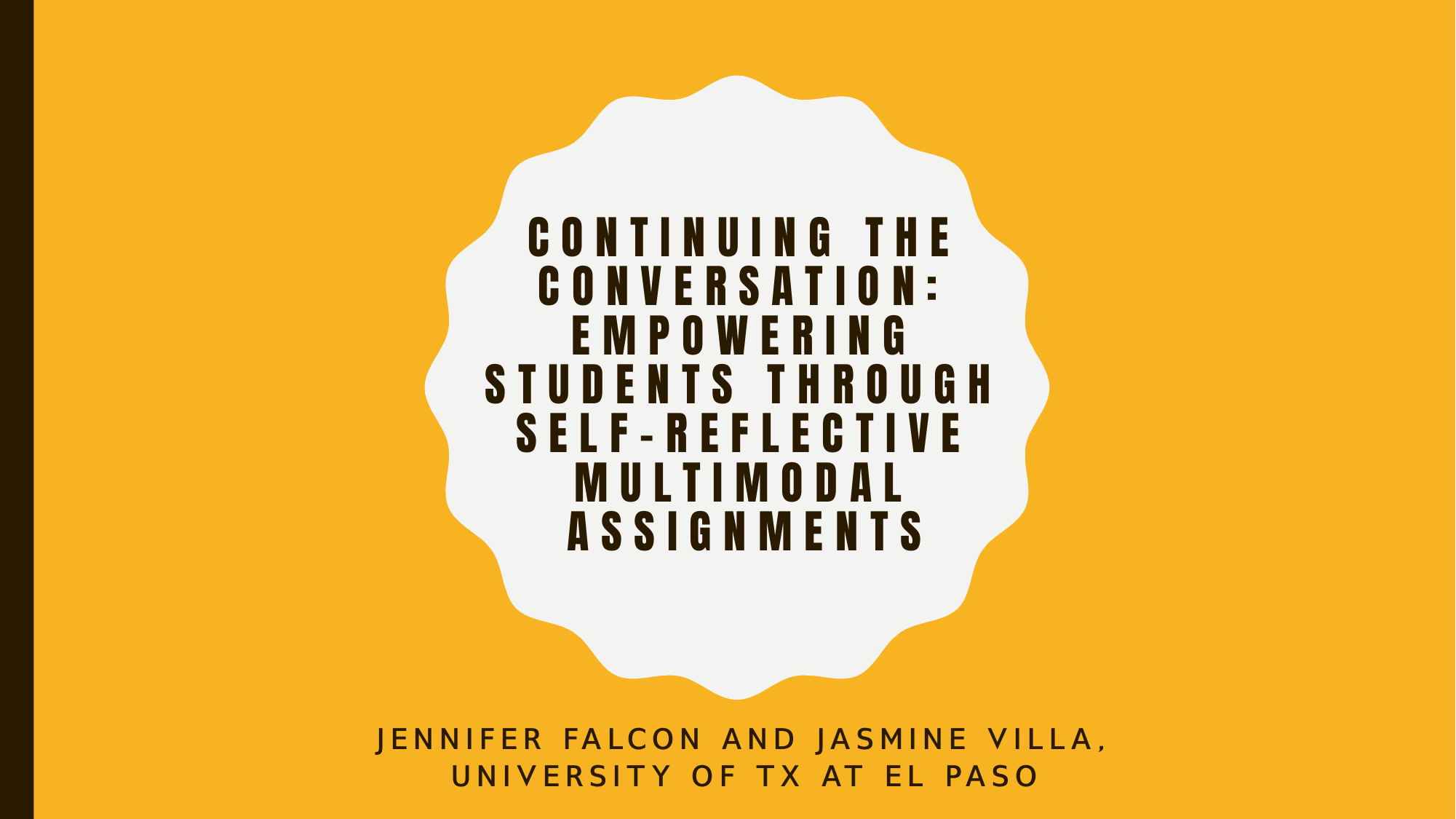

# Continuing the Conversation: Empowering Students Through Self-Reflective Multimodal Assignments
Jennifer Falcon and Jasmine Villa, University of TX at el Paso